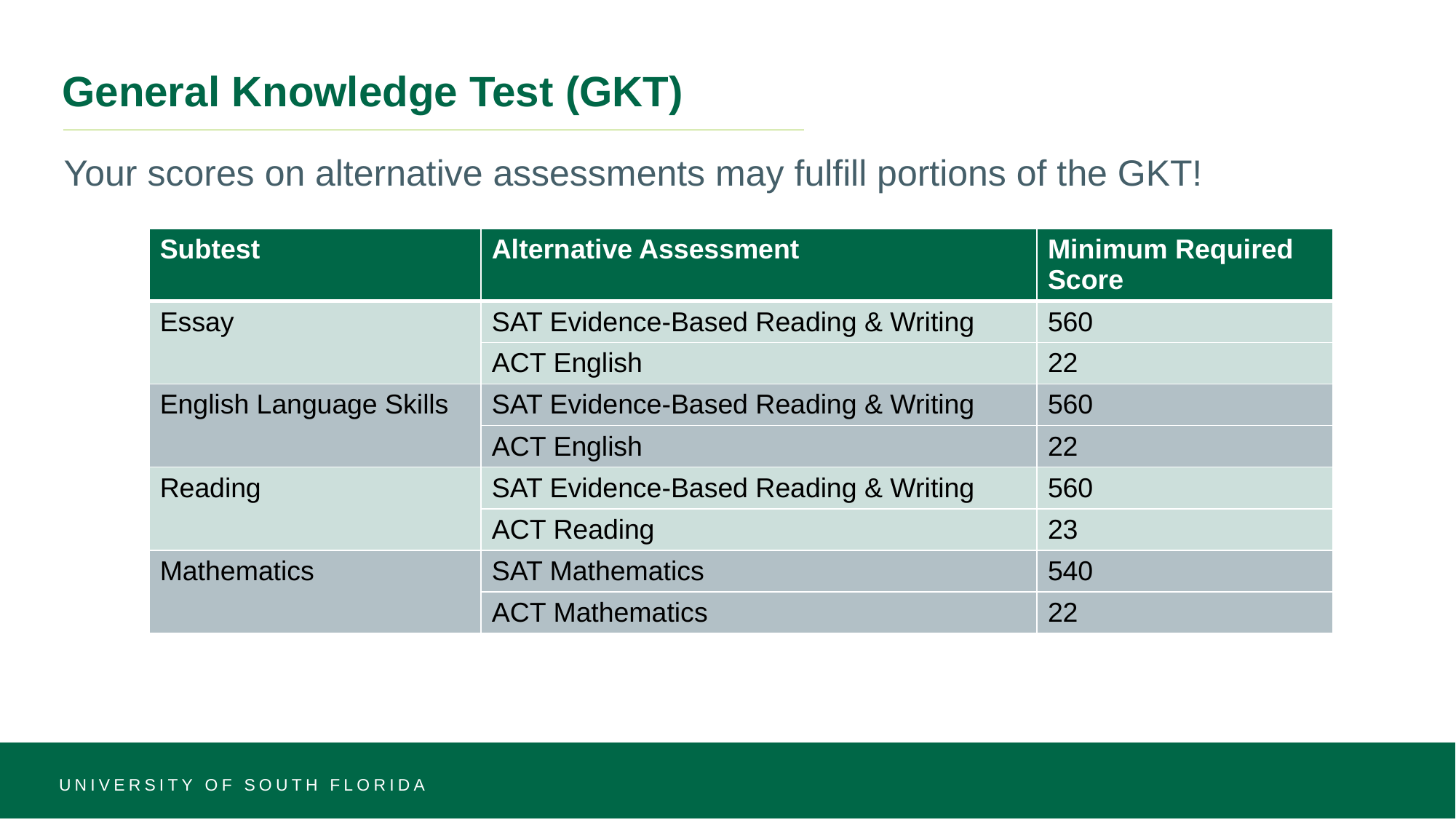

# General Knowledge Test (GKT)
Your scores on alternative assessments may fulfill portions of the GKT!
| Subtest | Alternative Assessment | Minimum Required Score |
| --- | --- | --- |
| Essay | SAT Evidence-Based Reading & Writing | 560 |
|  | ACT English | 22 |
| English Language Skills | SAT Evidence-Based Reading & Writing | 560 |
|  | ACT English | 22 |
| Reading | SAT Evidence-Based Reading & Writing | 560 |
|  | ACT Reading | 23 |
| Mathematics | SAT Mathematics | 540 |
|  | ACT Mathematics | 22 |
UNIVERSITY OF SOUTH FLORIDA